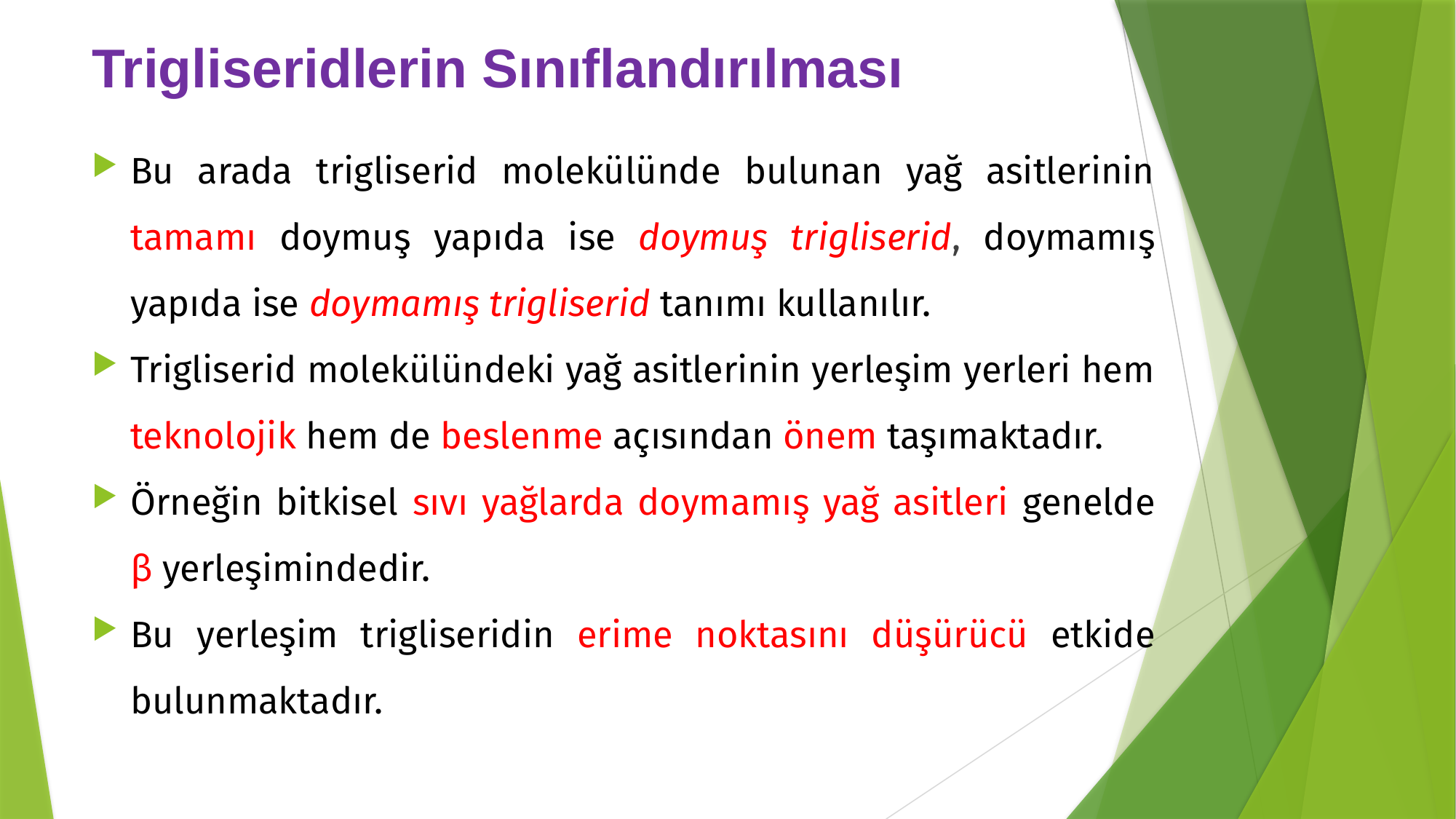

# Trigliseridlerin Sınıflandırılması
Bu arada trigliserid molekülünde bulunan yağ asitlerinin tamamı doymuş yapıda ise doymuş trigliserid, doymamış yapıda ise doymamış trigliserid tanımı kullanılır.
Trigliserid molekülündeki yağ asitlerinin yerleşim yerleri hem teknolojik hem de beslenme açısından önem taşımaktadır.
Örneğin bitkisel sıvı yağlarda doymamış yağ asitleri genelde β yerleşimindedir.
Bu yerleşim trigliseridin erime noktasını düşürücü etkide bulunmaktadır.